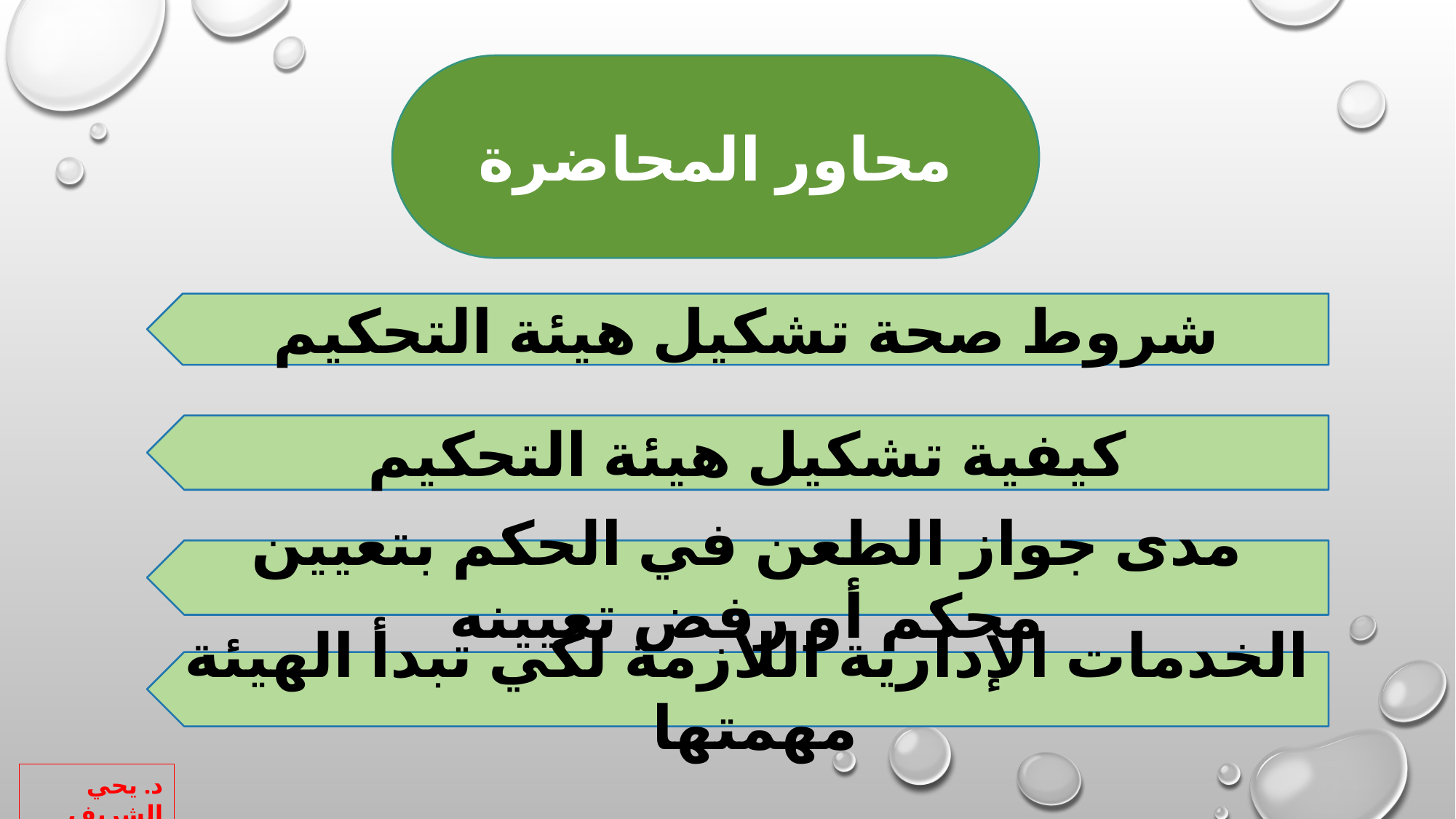

محاور المحاضرة
شروط صحة تشكيل هيئة التحكيم
كيفية تشكيل هيئة التحكيم
مدى جواز الطعن في الحكم بتعيين محكم أو رفض تعيينه
الخدمات الإدارية اللازمة لكي تبدأ الهيئة مهمتها